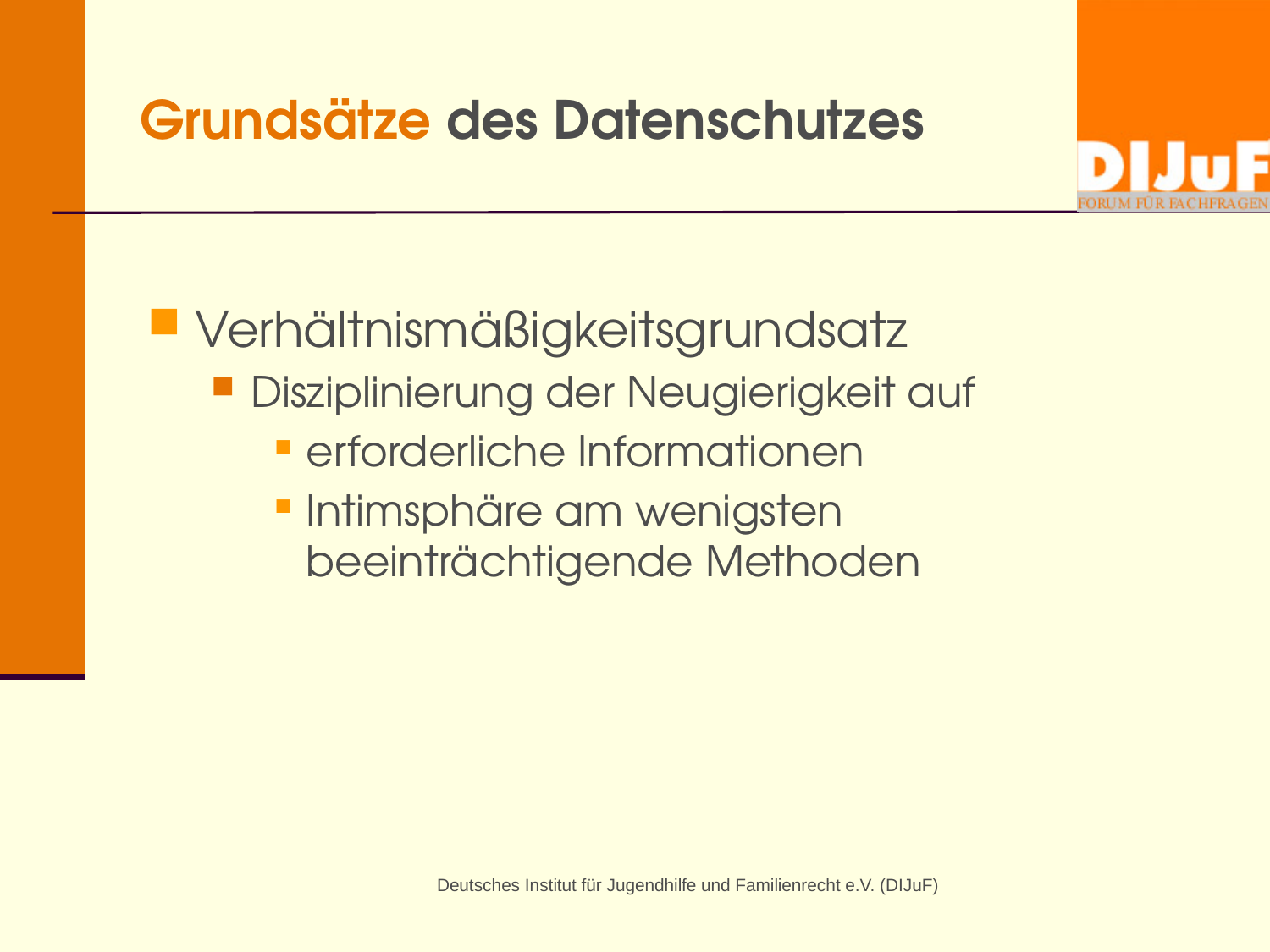

# Grundsätze des Datenschutzes

Verhältnismäßigkeitsgrundsatz
Disziplinierung der Neugierigkeit auf
erforderliche Informationen
Intimsphäre am wenigsten beeinträchtigende Methoden
Deutsches Institut für Jugendhilfe und Familienrecht e.V. (DIJuF)